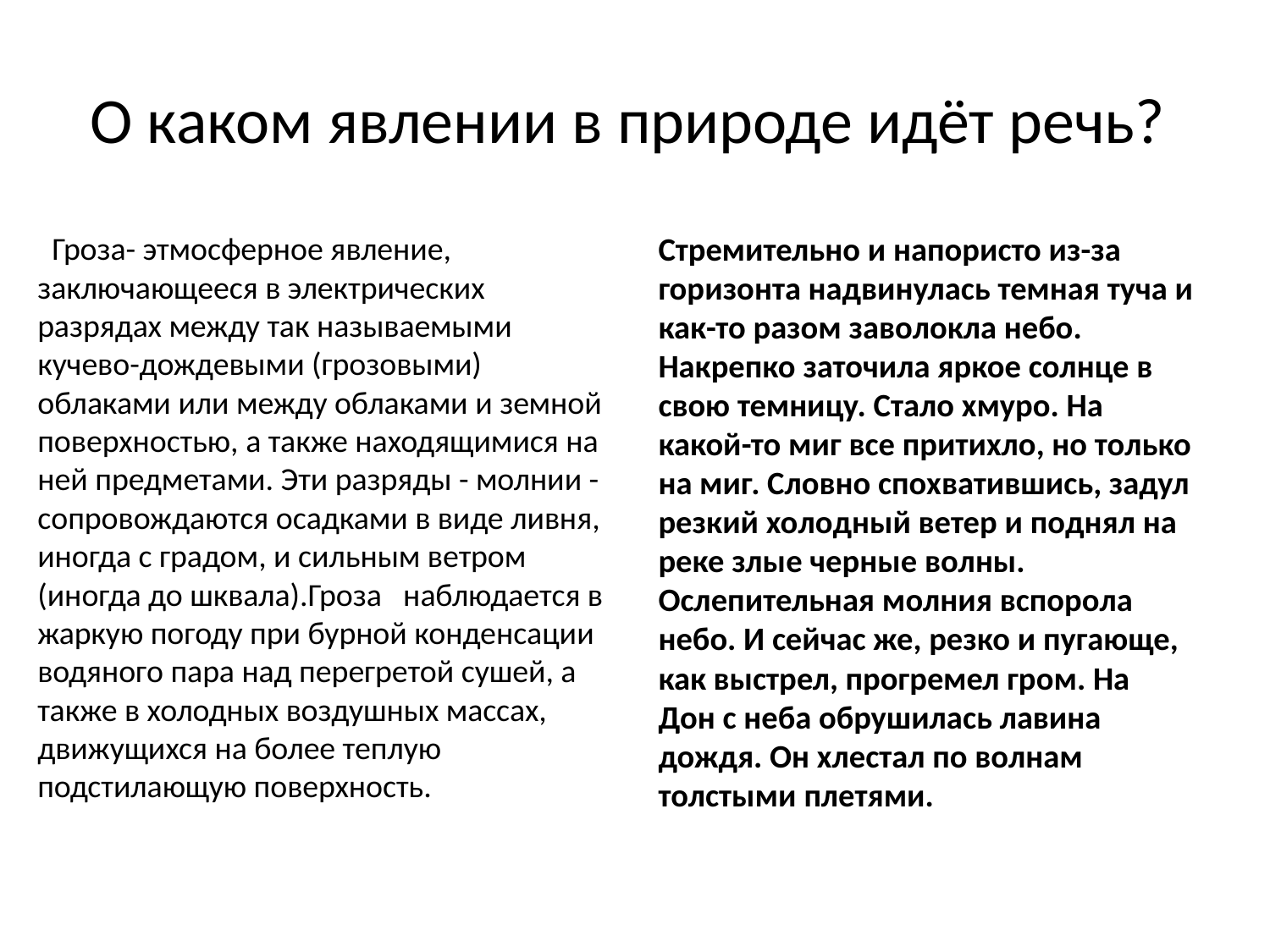

# О каком явлении в природе идёт речь?
  Гроза- этмосферное явление, заключающееся в электрических разрядах между так называемыми кучево-дождевыми (грозовыми)  облаками или между облаками и земной поверхностью, а также находящимися на ней предметами. Эти разряды - молнии - сопровождаются осадками в виде ливня, иногда с градом, и сильным ветром (иногда до шквала).Гроза   наблюдается в жаркую погоду при бурной конденсации водяного пара над перегретой сушей, а также в холодных воздушных массах, движущихся на более теплую подстилающую поверхность.
Стремительно и напористо из-за горизонта надвинулась темная туча и как-то разом заволокла небо. Накрепко заточила яркое солнце в свою темницу. Стало хмуро. На какой-то миг все притихло, но только на миг. Словно спохватившись, задул резкий холодный ветер и поднял на реке злые черные волны. Ослепительная молния вспорола небо. И сейчас же, резко и пугающе, как выстрел, прогремел гром. На Дон с неба обрушилась лавина дождя. Он хлестал по волнам толстыми плетями.